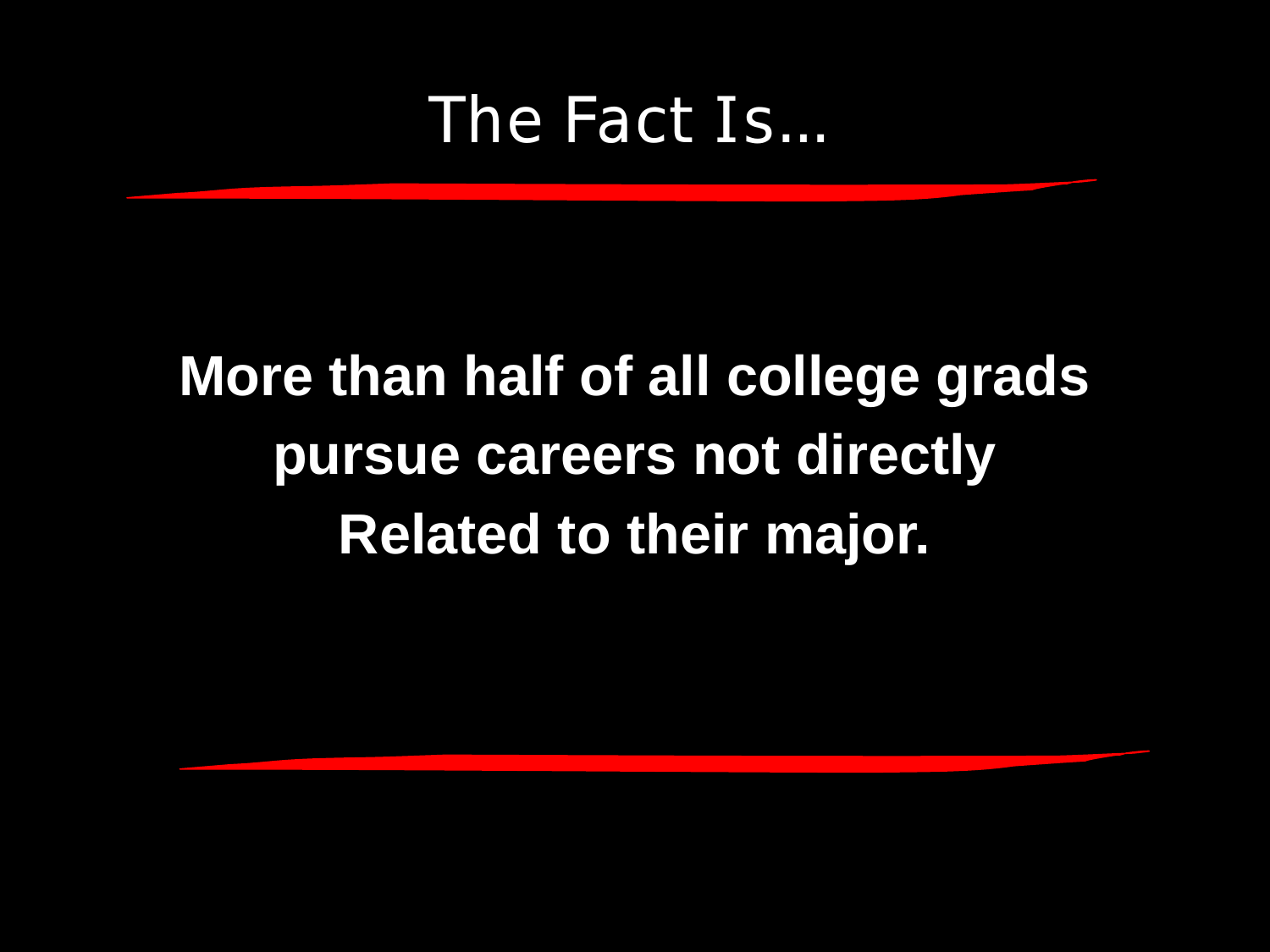

# The Fact Is…

More than half of all college grads
pursue careers not directly
Related to their major.